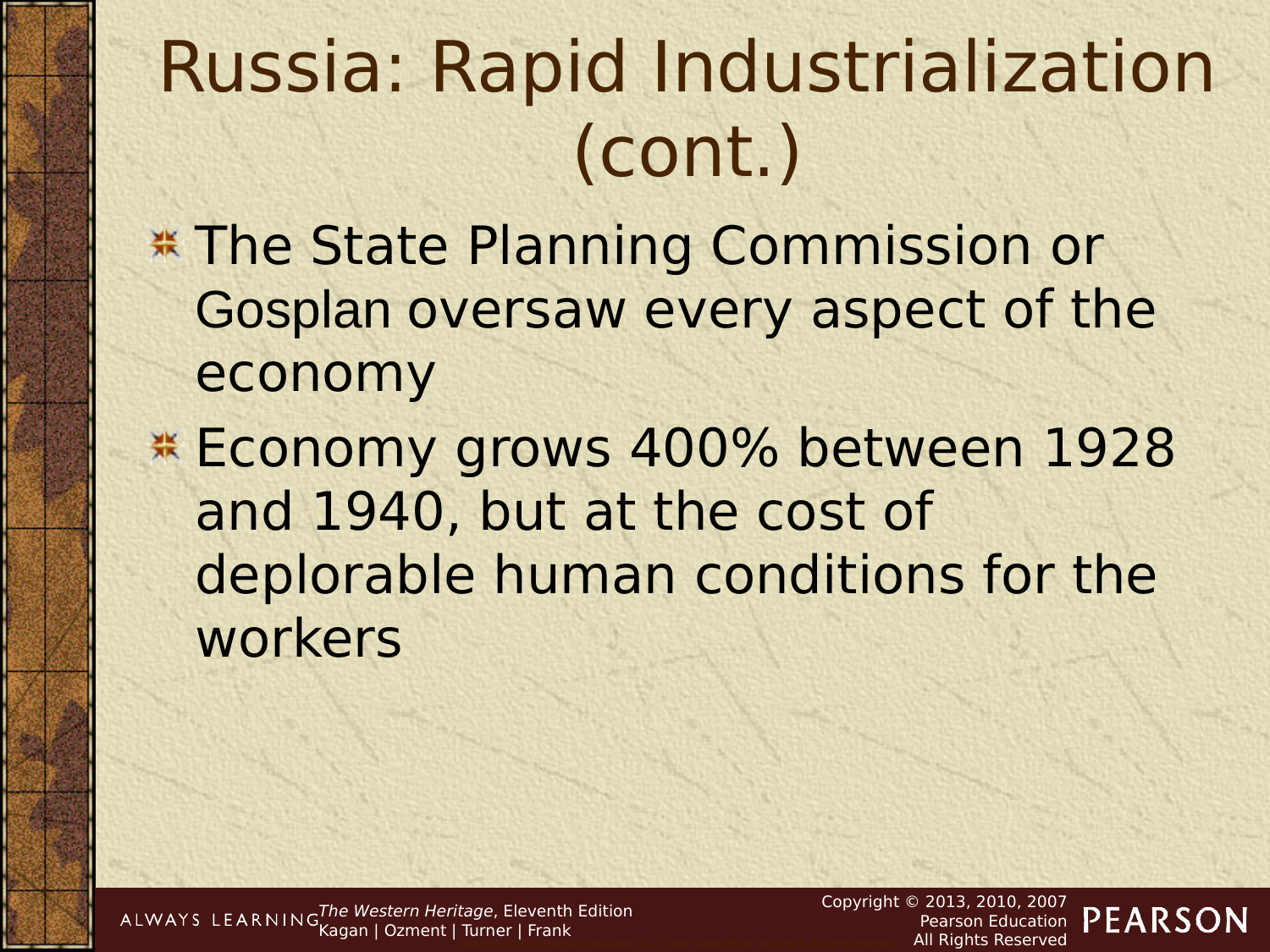

Russia: Rapid Industrialization (cont.)
The State Planning Commission or Gosplan oversaw every aspect of the economy
Economy grows 400% between 1928 and 1940, but at the cost of deplorable human conditions for the workers
Copyright © 2010 Pearson Education, Inc., Upper Saddle River, NJ 07458. All rights reserved.